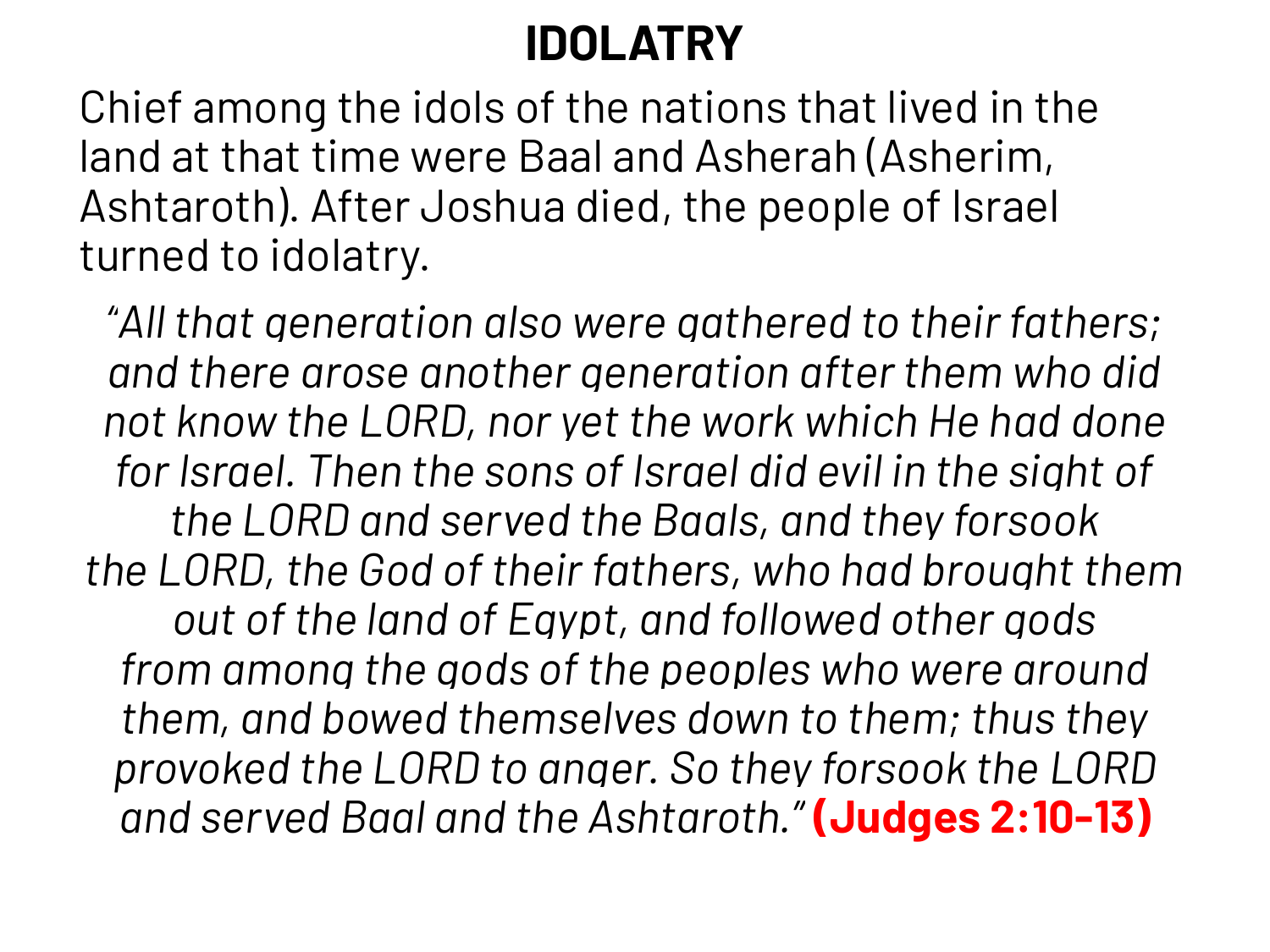

# IDOLATRY
Chief among the idols of the nations that lived in the land at that time were Baal and Asherah (Asherim, Ashtaroth). After Joshua died, the people of Israel turned to idolatry.
“All that generation also were gathered to their fathers; and there arose another generation after them who did not know the Lord, nor yet the work which He had done for Israel. Then the sons of Israel did evil in the sight of the Lord and served the Baals, and they forsook the Lord, the God of their fathers, who had brought them out of the land of Egypt, and followed other gods from among the gods of the peoples who were around them, and bowed themselves down to them; thus they provoked the Lord to anger. So they forsook the Lord and served Baal and the Ashtaroth.” (Judges 2:10-13)